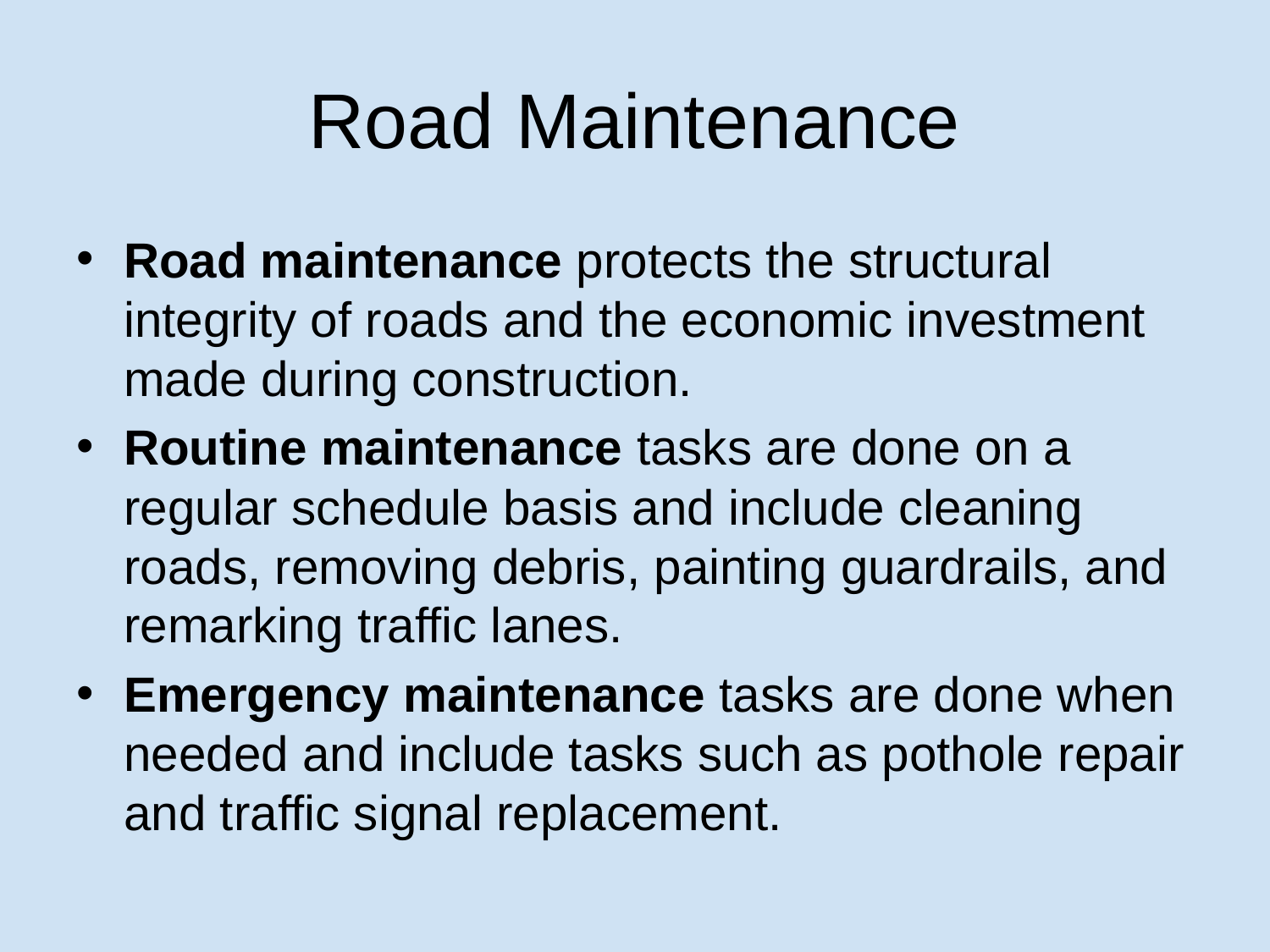

# Road Maintenance
Road maintenance protects the structural integrity of roads and the economic investment made during construction.
Routine maintenance tasks are done on a regular schedule basis and include cleaning roads, removing debris, painting guardrails, and remarking traffic lanes.
Emergency maintenance tasks are done when needed and include tasks such as pothole repair and traffic signal replacement.